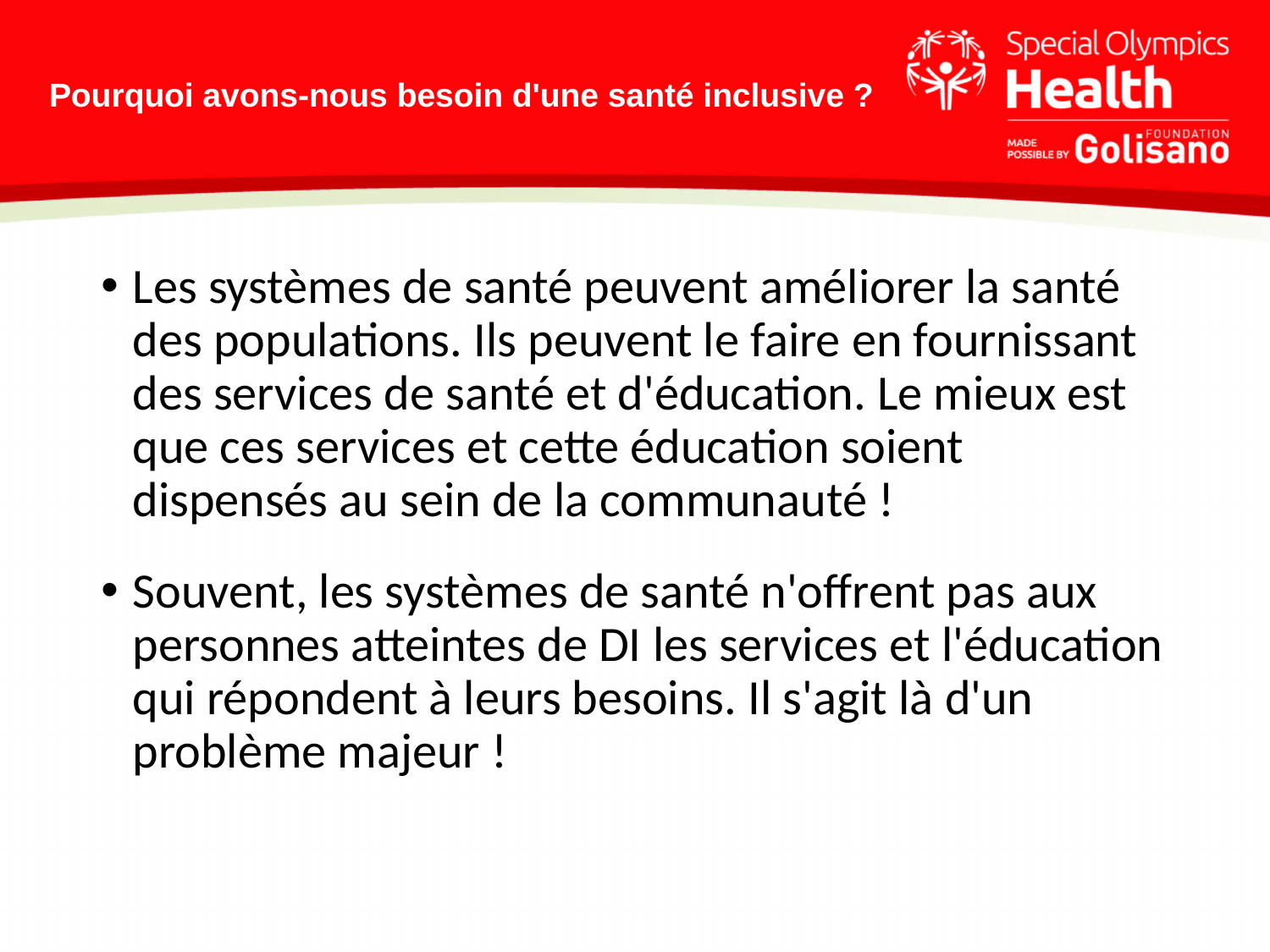

# Pourquoi avons-nous besoin d'une santé inclusive ?
Les systèmes de santé peuvent améliorer la santé des populations. Ils peuvent le faire en fournissant des services de santé et d'éducation. Le mieux est que ces services et cette éducation soient dispensés au sein de la communauté !
Souvent, les systèmes de santé n'offrent pas aux personnes atteintes de DI les services et l'éducation qui répondent à leurs besoins. Il s'agit là d'un problème majeur !